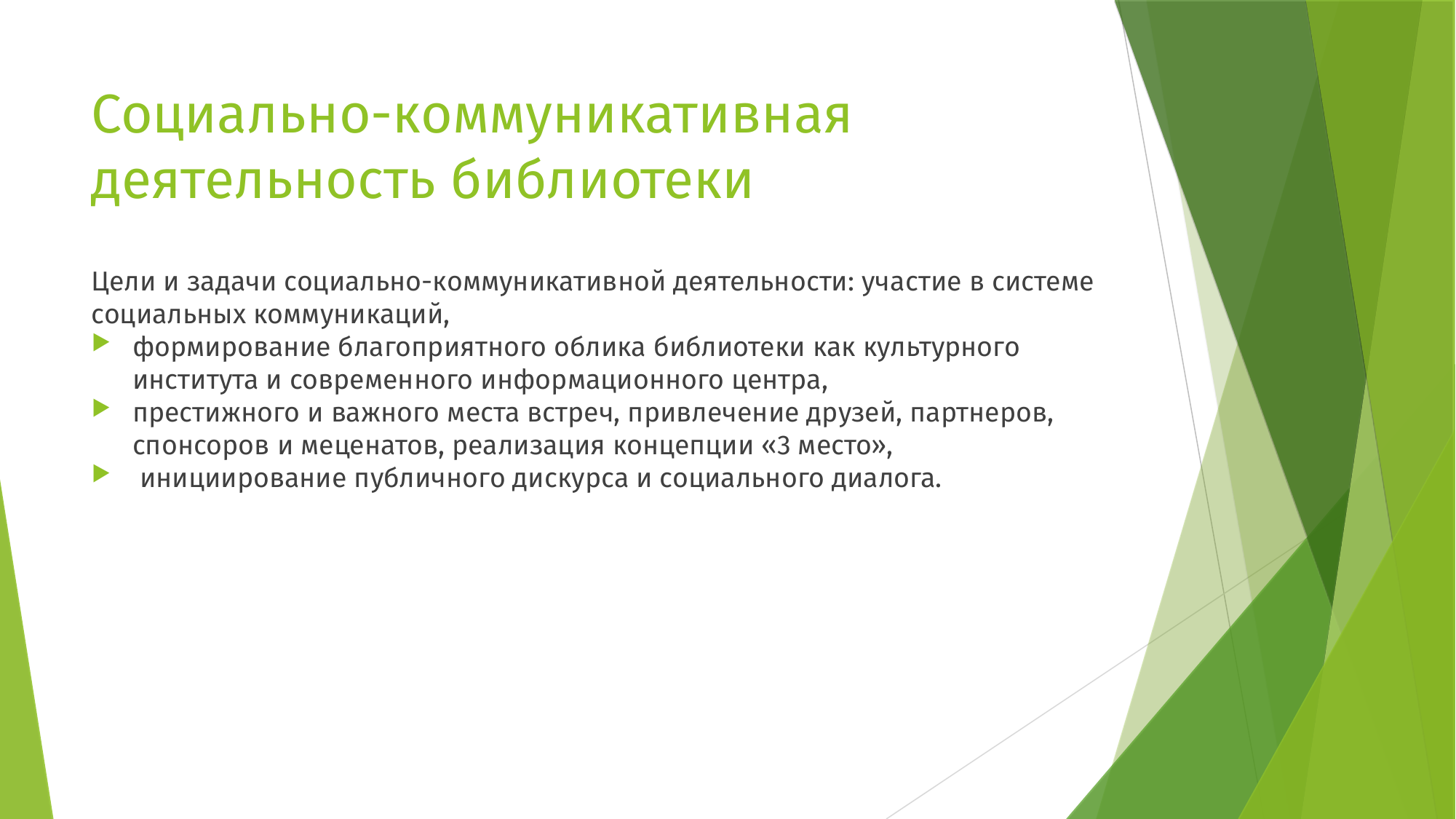

Социально-коммуникативная деятельность библиотеки
Цели и задачи социально-коммуникативной деятельности: участие в системе социальных коммуникаций,
формирование благоприятного облика библиотеки как культурного института и современного информационного центра,
престижного и важного места встреч, привлечение друзей, партнеров, спонсоров и меценатов, реализация концепции «3 место»,
 инициирование публичного дискурса и социального диалога.